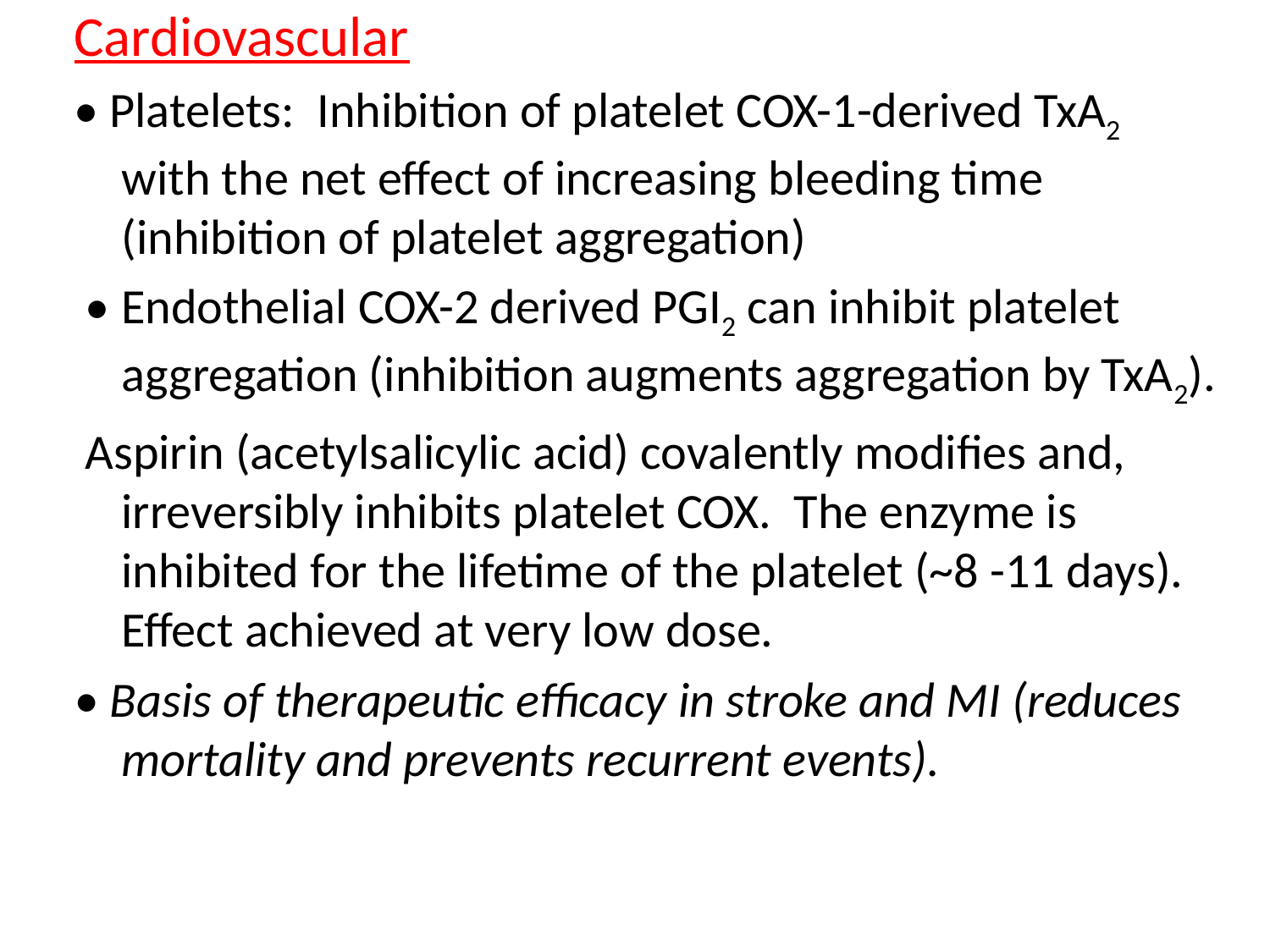

Cardiovascular
• Platelets:  Inhibition of platelet COX-1-derived TxA2 with the net effect of increasing bleeding time (inhibition of platelet aggregation)
 • Endothelial COX-2 derived PGI2 can inhibit platelet aggregation (inhibition augments aggregation by TxA2).
 Aspirin (acetylsalicylic acid) covalently modifies and, irreversibly inhibits platelet COX.  The enzyme is inhibited for the lifetime of the platelet (~8 -11 days). Effect achieved at very low dose.
• Basis of therapeutic efficacy in stroke and MI (reduces mortality and prevents recurrent events).